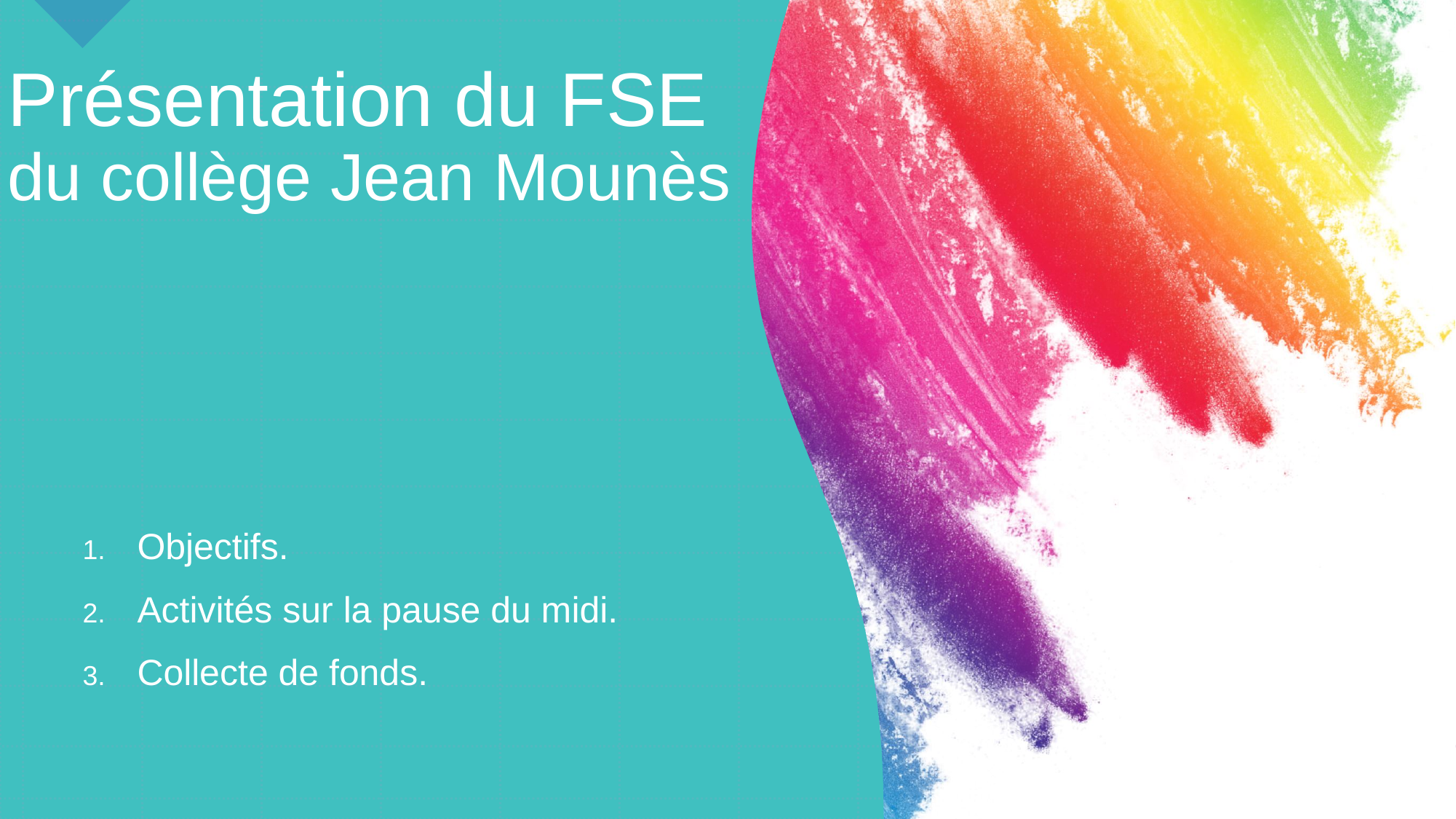

# Présentation du FSE du collège Jean Mounès
Objectifs.
Activités sur la pause du midi.
Collecte de fonds.